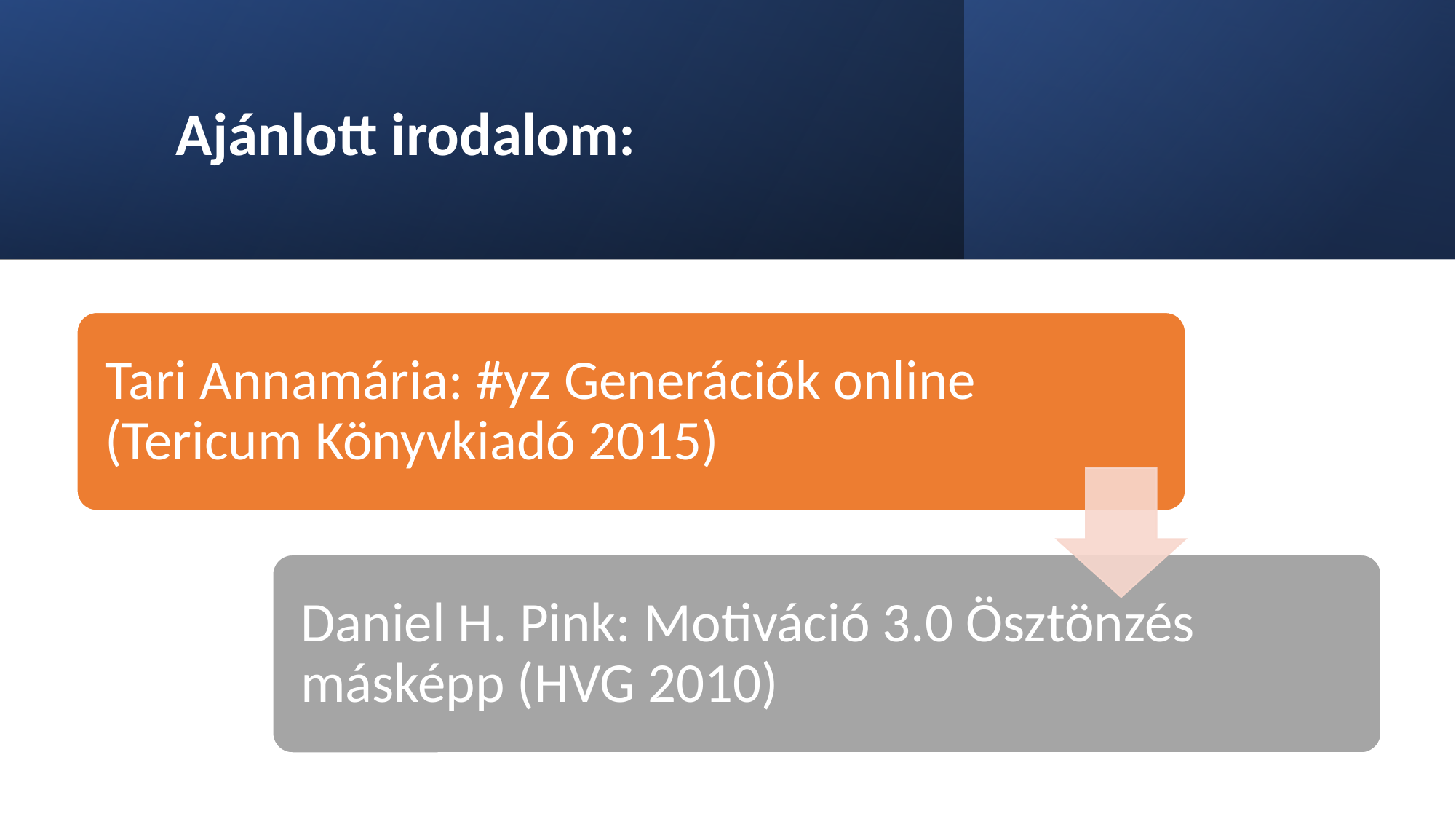

# Ajánlott irodalom:
Tari Annamária: #yz Generációk online (Tericum Könyvkiadó 2015)
Daniel H. Pink: Motiváció 3.0 Ösztönzés másképp (HVG 2010)